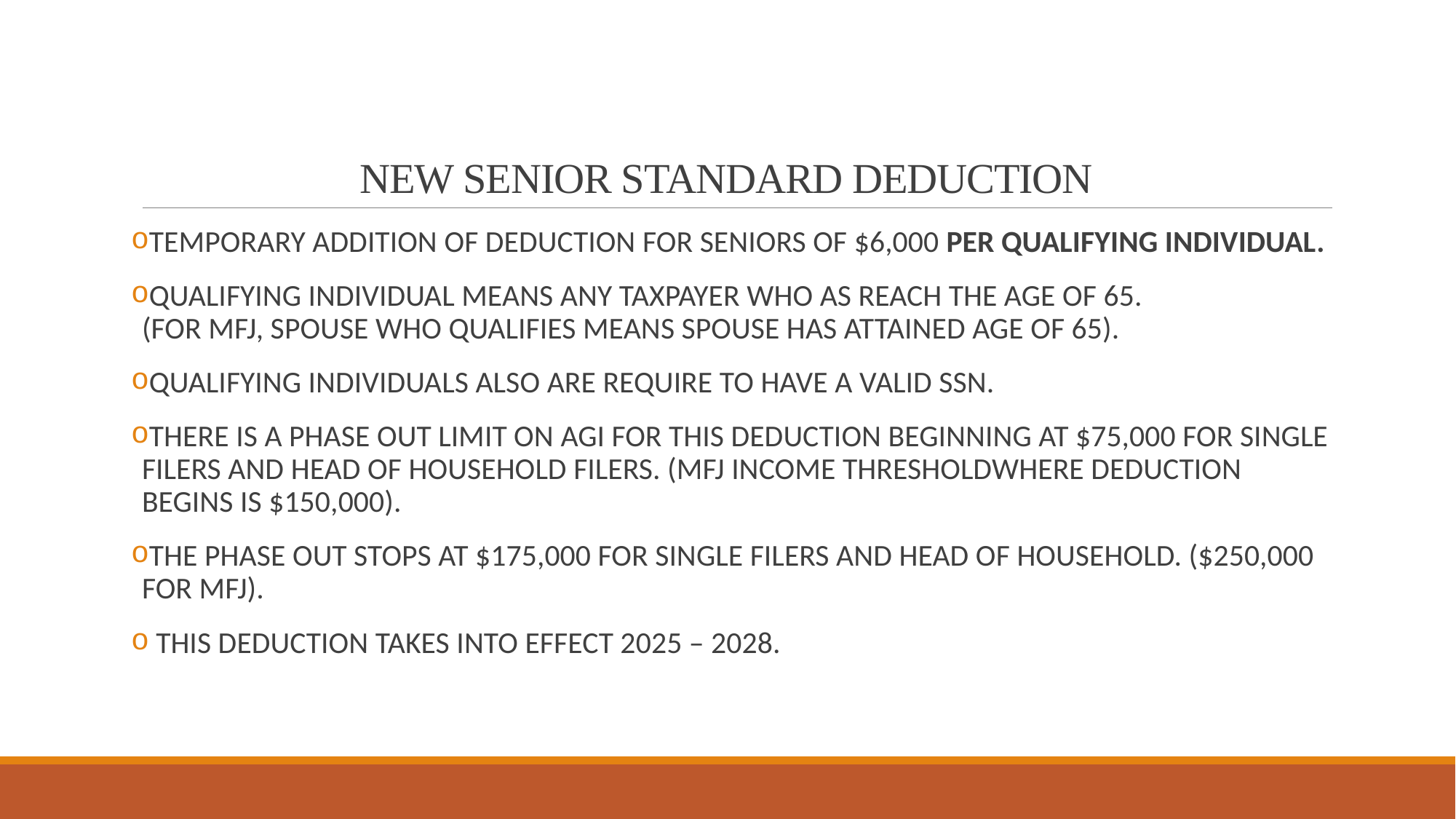

# NEW SENIOR STANDARD DEDUCTION
TEMPORARY ADDITION OF DEDUCTION FOR SENIORS OF $6,000 PER QUALIFYING INDIVIDUAL.
QUALIFYING INDIVIDUAL MEANS ANY TAXPAYER WHO AS REACH THE AGE OF 65. 	        (FOR MFJ, SPOUSE WHO QUALIFIES MEANS SPOUSE HAS ATTAINED AGE OF 65).
QUALIFYING INDIVIDUALS ALSO ARE REQUIRE TO HAVE A VALID SSN.
THERE IS A PHASE OUT LIMIT ON AGI FOR THIS DEDUCTION BEGINNING AT $75,000 FOR SINGLE FILERS AND HEAD OF HOUSEHOLD FILERS. (MFJ INCOME THRESHOLDWHERE DEDUCTION BEGINS IS $150,000).
THE PHASE OUT STOPS AT $175,000 FOR SINGLE FILERS AND HEAD OF HOUSEHOLD. ($250,000 FOR MFJ).
 THIS DEDUCTION TAKES INTO EFFECT 2025 – 2028.